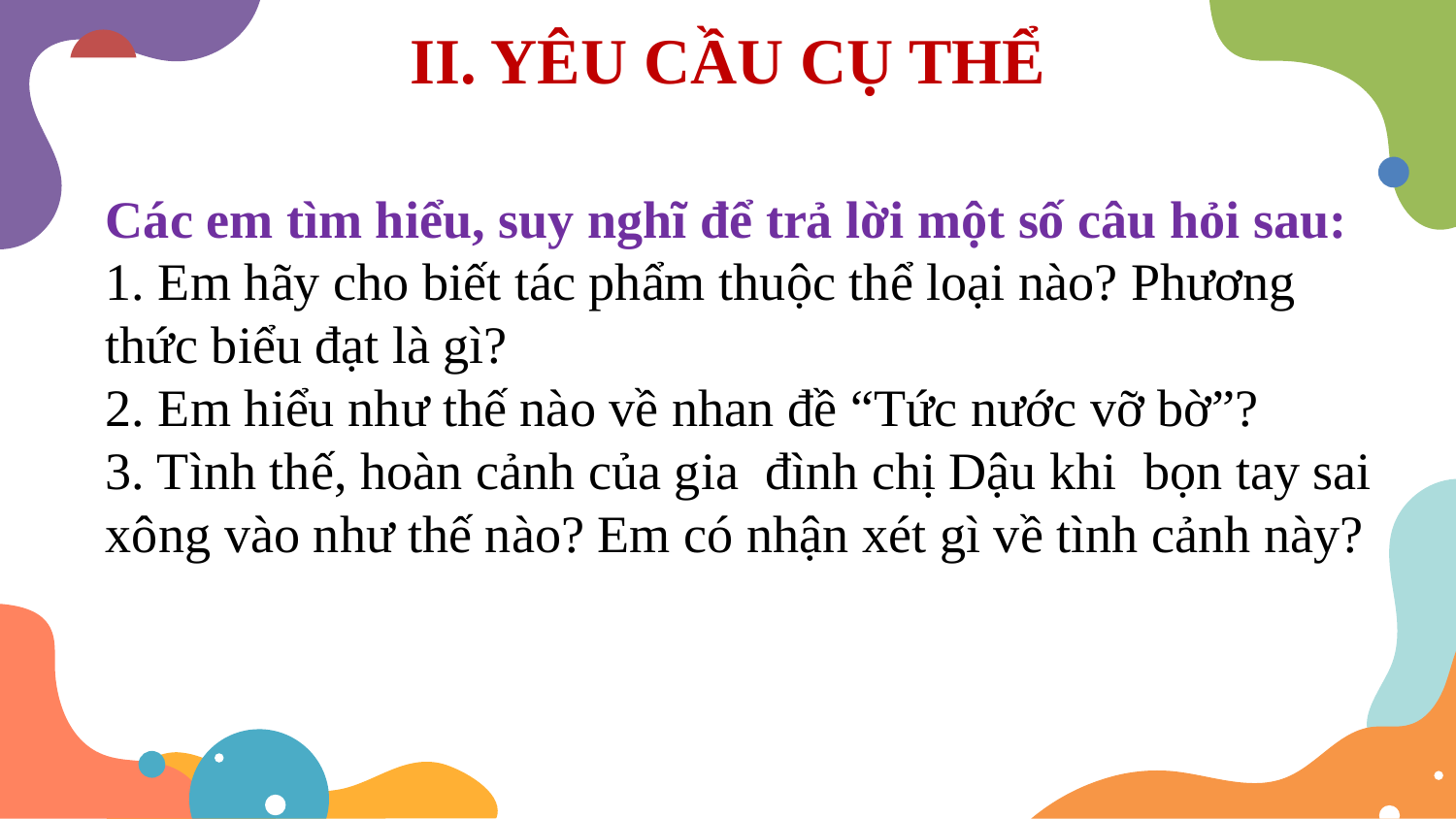

# II. YÊU CẦU CỤ THỂ

Các em tìm hiểu, suy nghĩ để trả lời một số câu hỏi sau:
1. Em hãy cho biết tác phẩm thuộc thể loại nào? Phương thức biểu đạt là gì?
2. Em hiểu như thế nào về nhan đề “Tức nước vỡ bờ”?
3. Tình thế, hoàn cảnh của gia  đình chị Dậu khi  bọn tay sai xông vào như thế nào? Em có nhận xét gì về tình cảnh này?